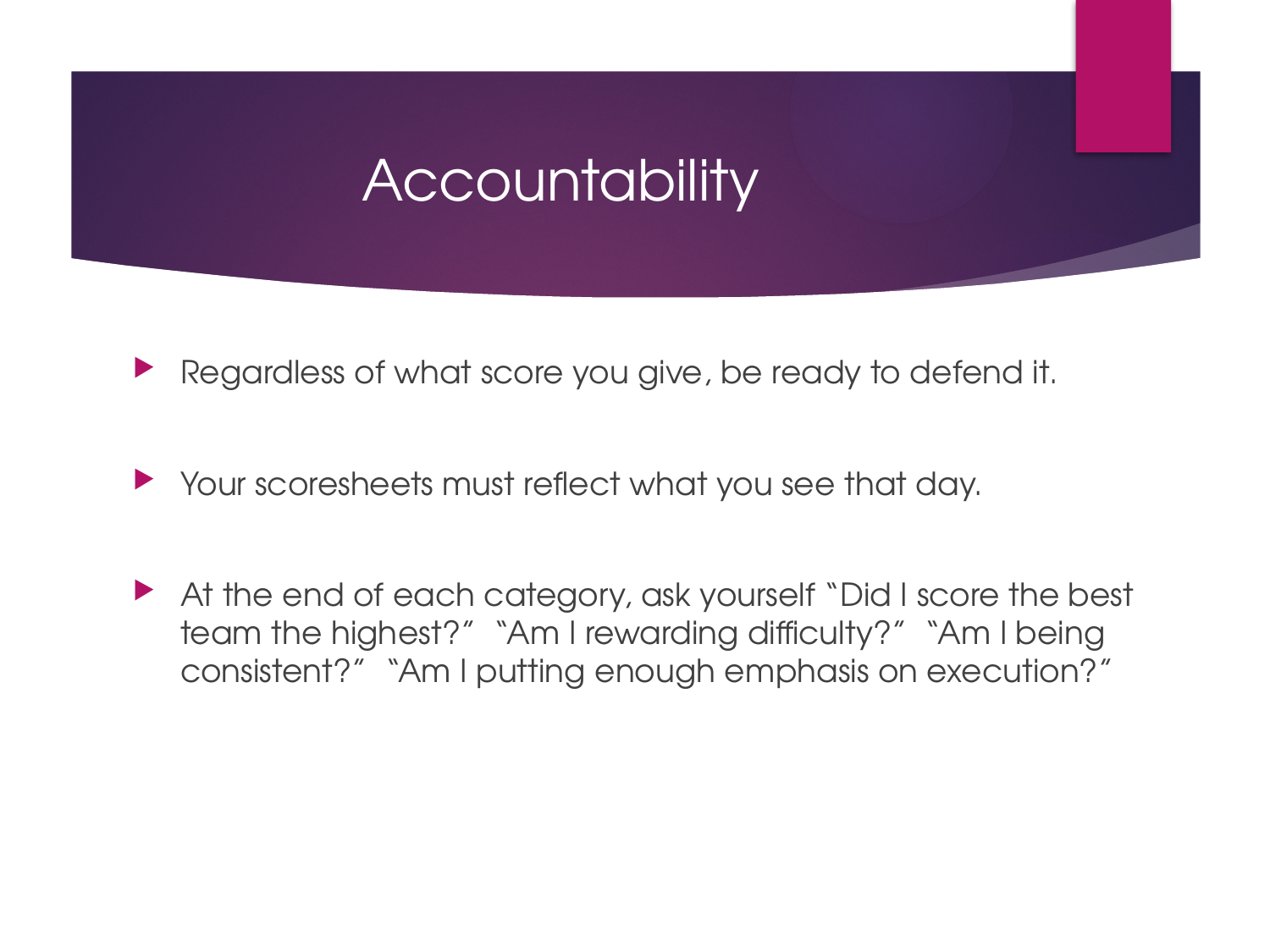

# Accountability
Regardless of what score you give, be ready to defend it.

Your scoresheets must reflect what you see that day.

At the end of each category, ask yourself “Did I score the best team the highest?”  “Am I rewarding difficulty?”  “Am I being consistent?”  “Am I putting enough emphasis on execution?”